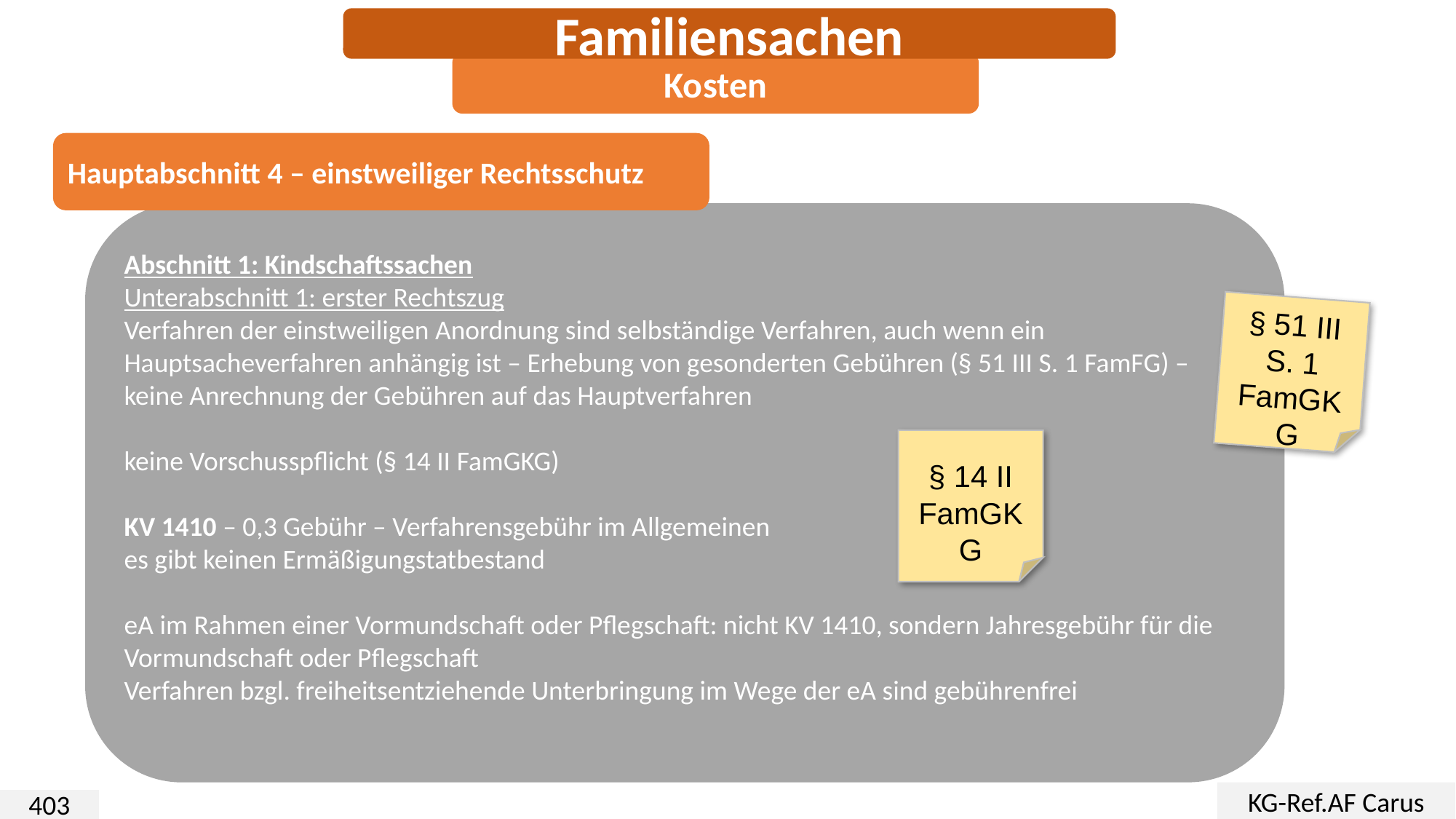

Familiensachen
Kosten
Hauptabschnitt 4 – einstweiliger Rechtsschutz
Abschnitt 1: Kindschaftssachen
Unterabschnitt 1: erster Rechtszug
Verfahren der einstweiligen Anordnung sind selbständige Verfahren, auch wenn ein Hauptsacheverfahren anhängig ist – Erhebung von gesonderten Gebühren (§ 51 III S. 1 FamFG) – keine Anrechnung der Gebühren auf das Hauptverfahren

keine Vorschusspflicht (§ 14 II FamGKG)

KV 1410 – 0,3 Gebühr – Verfahrensgebühr im Allgemeinen
es gibt keinen Ermäßigungstatbestand

eA im Rahmen einer Vormundschaft oder Pflegschaft: nicht KV 1410, sondern Jahresgebühr für die Vormundschaft oder Pflegschaft
Verfahren bzgl. freiheitsentziehende Unterbringung im Wege der eA sind gebührenfrei

§ 51 III S. 1 FamGKG

§ 14 II FamGKG
KG-Ref.AF Carus
403